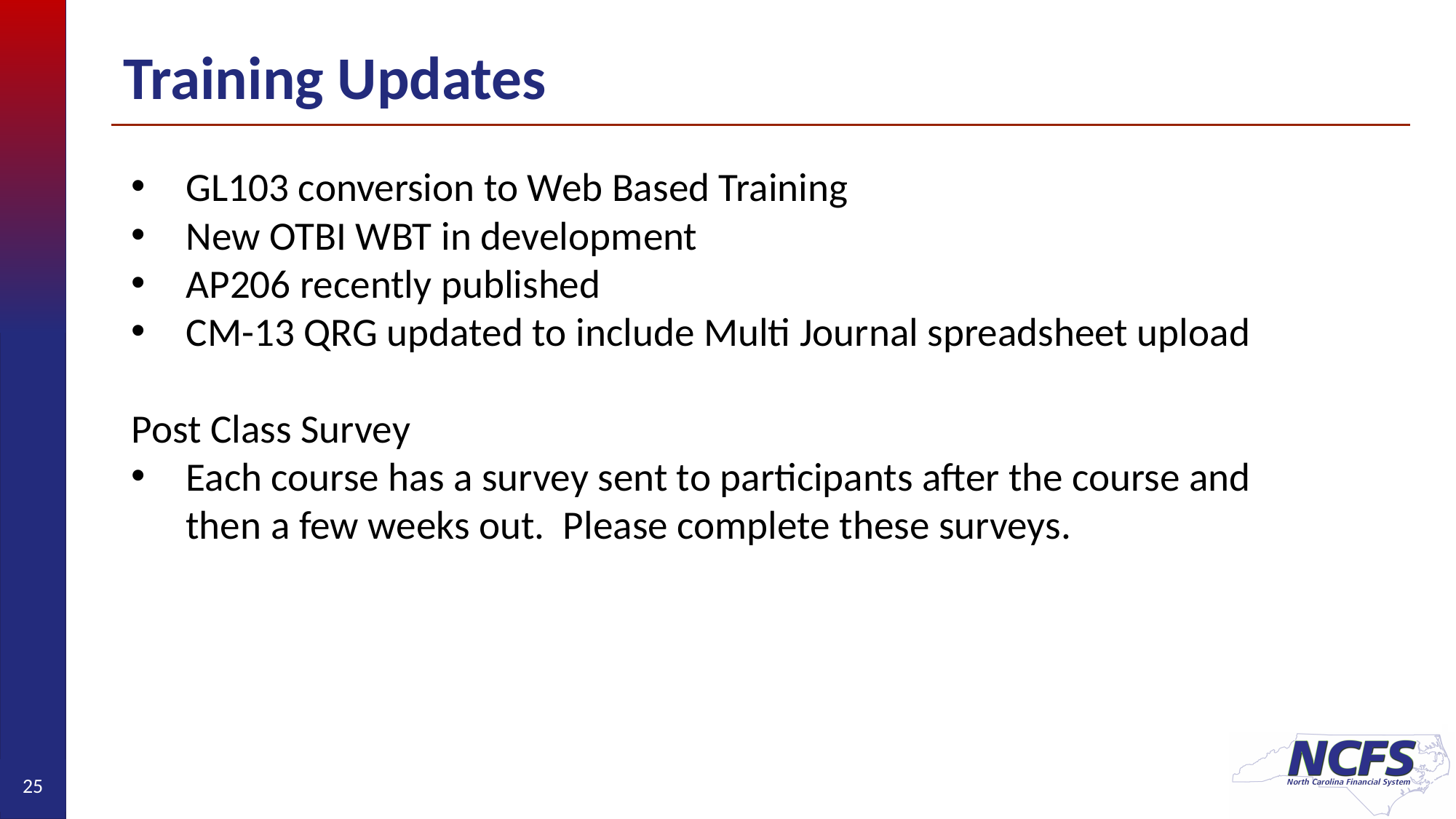

# Training Updates
GL103 conversion to Web Based Training
New OTBI WBT in development
AP206 recently published
CM-13 QRG updated to include Multi Journal spreadsheet upload

Post Class Survey
Each course has a survey sent to participants after the course and then a few weeks out.  Please complete these surveys.

25